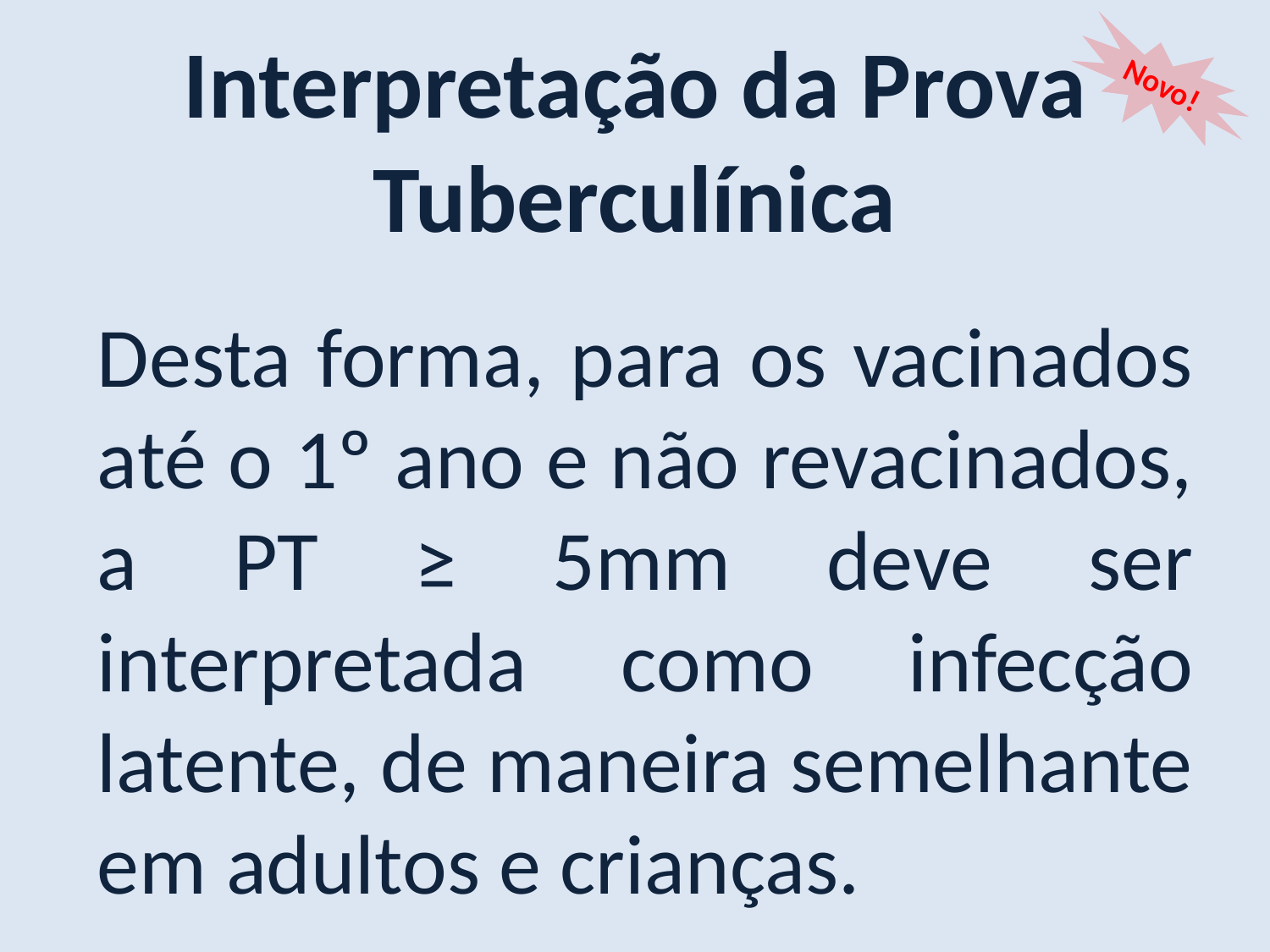

Novo!
Interpretação da Prova Tuberculínica
Desta forma, para os vacinados até o 1º ano e não revacinados, a PT ≥ 5mm deve ser interpretada como infecção latente, de maneira semelhante em adultos e crianças.